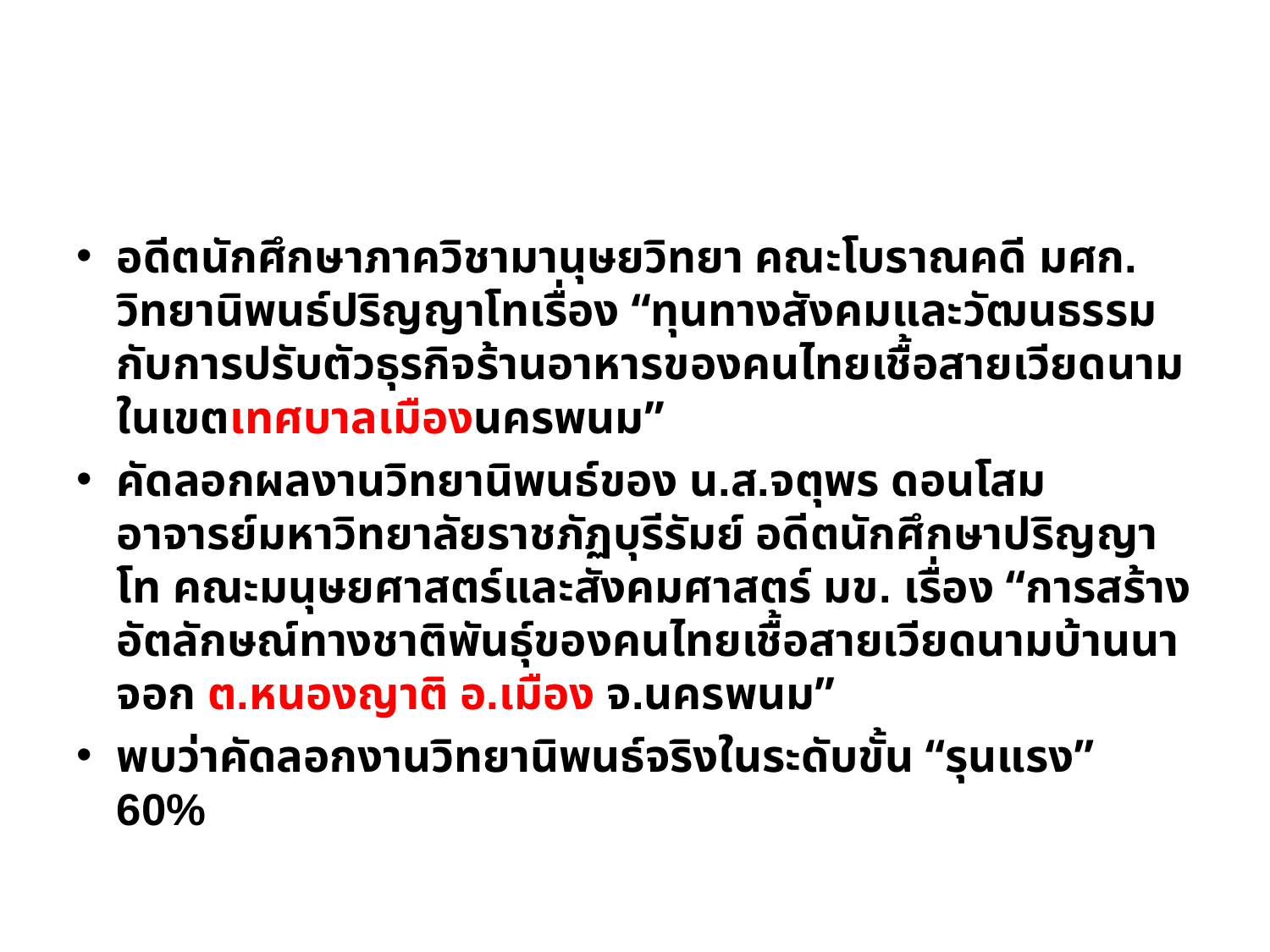

#
อดีตนักศึกษาภาควิชามานุษยวิทยา คณะโบราณคดี มศก. วิทยานิพนธ์ปริญญาโทเรื่อง “ทุนทางสังคมและวัฒนธรรมกับการปรับตัวธุรกิจร้านอาหารของคนไทยเชื้อสายเวียดนามในเขตเทศบาลเมืองนครพนม”
คัดลอกผลงานวิทยานิพนธ์ของ น.ส.จตุพร ดอนโสม อาจารย์มหาวิทยาลัยราชภัฏบุรีรัมย์ อดีตนักศึกษาปริญญาโท คณะมนุษยศาสตร์และสังคมศาสตร์ มข. เรื่อง “การสร้างอัตลักษณ์ทางชาติพันธุ์ของคนไทยเชื้อสายเวียดนามบ้านนาจอก ต.หนองญาติ อ.เมือง จ.นครพนม”
พบว่าคัดลอกงานวิทยานิพนธ์จริงในระดับขั้น “รุนแรง” 60%